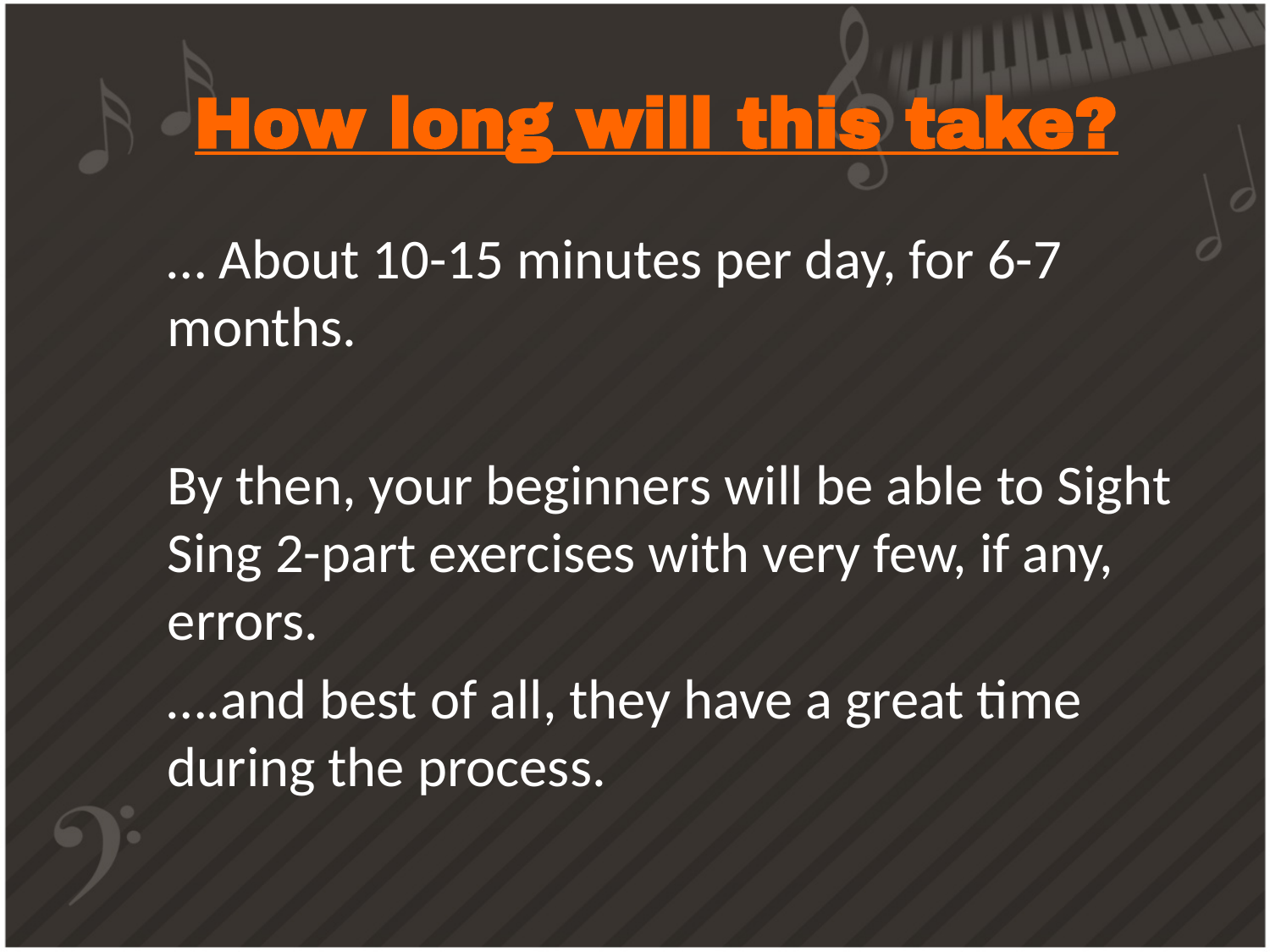

# How long will this take?
… About 10-15 minutes per day, for 6-7 months.

By then, your beginners will be able to Sight Sing 2-part exercises with very few, if any, errors.
….and best of all, they have a great time during the process.